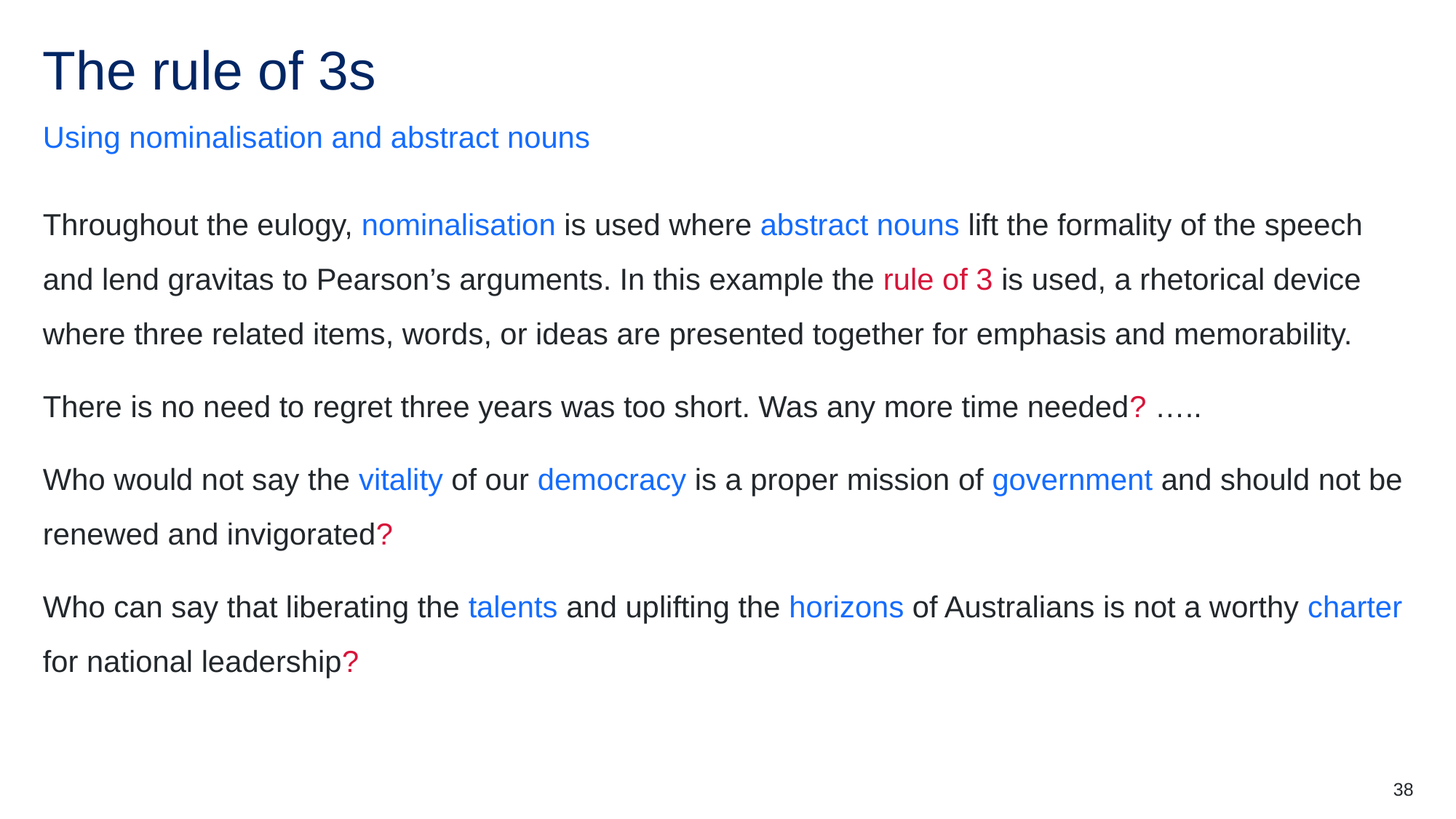

# The rule of 3s
Using nominalisation and abstract nouns
Throughout the eulogy, nominalisation is used where abstract nouns lift the formality of the speech and lend gravitas to Pearson’s arguments. In this example the rule of 3 is used, a rhetorical device where three related items, words, or ideas are presented together for emphasis and memorability.
There is no need to regret three years was too short. Was any more time needed? …..
Who would not say the vitality of our democracy is a proper mission of government and should not be renewed and invigorated?
Who can say that liberating the talents and uplifting the horizons of Australians is not a worthy charter for national leadership?
38